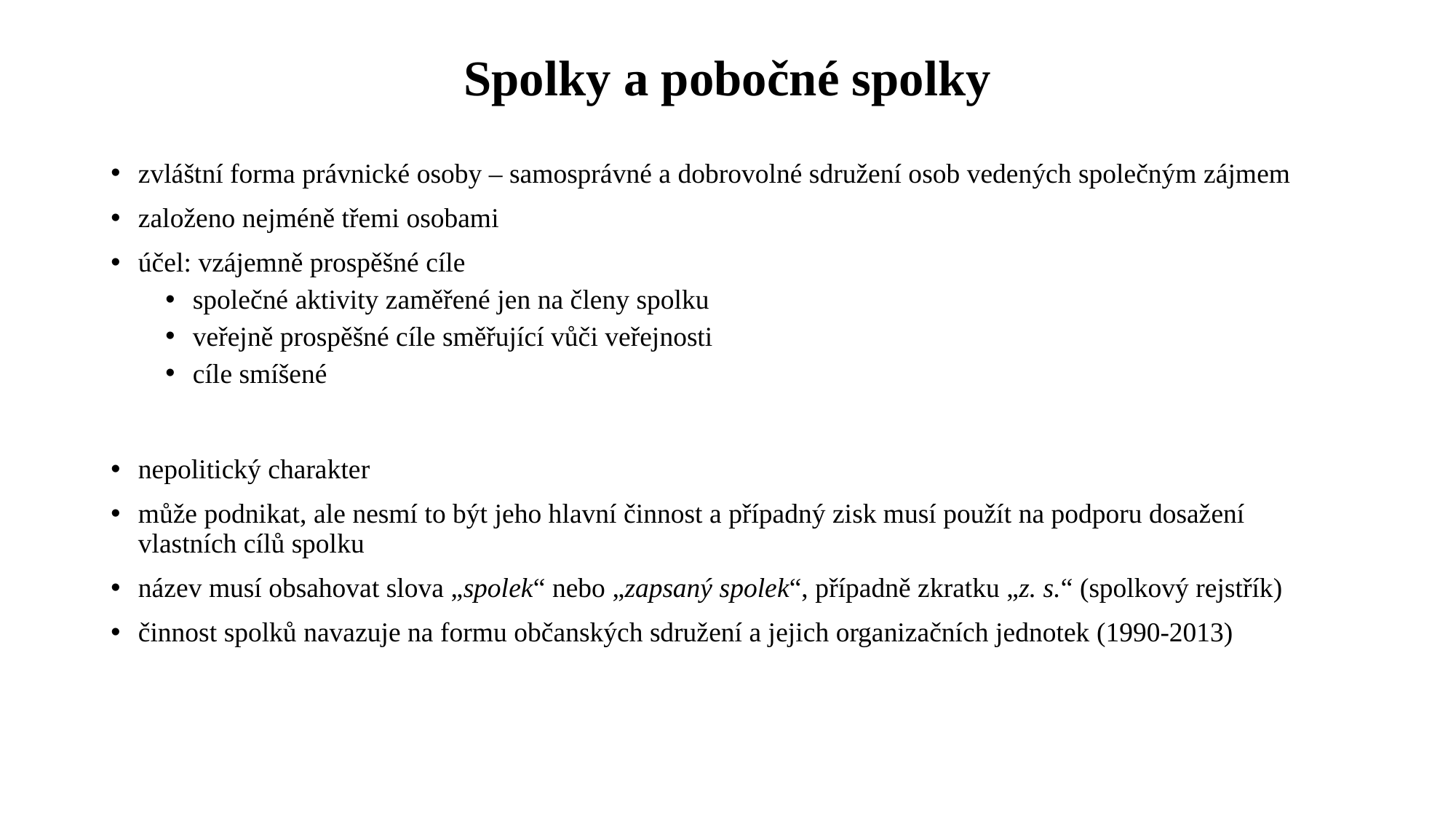

# Spolky a pobočné spolky
zvláštní forma právnické osoby – samosprávné a dobrovolné sdružení osob vedených společným zájmem
založeno nejméně třemi osobami
účel: vzájemně prospěšné cíle
společné aktivity zaměřené jen na členy spolku
veřejně prospěšné cíle směřující vůči veřejnosti
cíle smíšené

nepolitický charakter
může podnikat, ale nesmí to být jeho hlavní činnost a případný zisk musí použít na podporu dosažení vlastních cílů spolku
název musí obsahovat slova „spolek“ nebo „zapsaný spolek“, případně zkratku „z. s.“ (spolkový rejstřík)
činnost spolků navazuje na formu občanských sdružení a jejich organizačních jednotek (1990-2013)